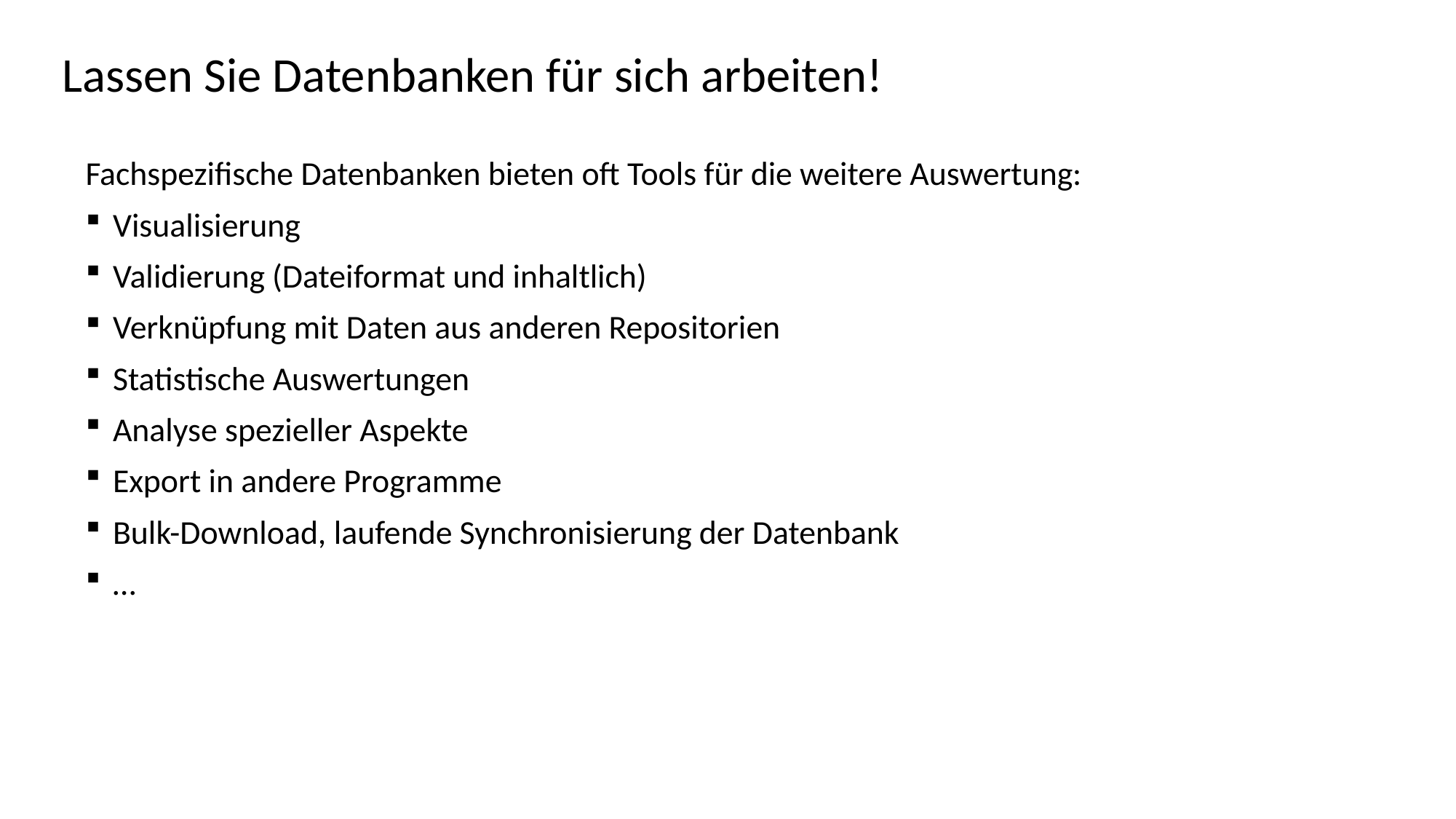

# Lassen Sie Datenbanken für sich arbeiten!
Fachspezifische Datenbanken bieten oft Tools für die weitere Auswertung:
Visualisierung
Validierung (Dateiformat und inhaltlich)
Verknüpfung mit Daten aus anderen Repositorien
Statistische Auswertungen
Analyse spezieller Aspekte
Export in andere Programme
Bulk-Download, laufende Synchronisierung der Datenbank
…